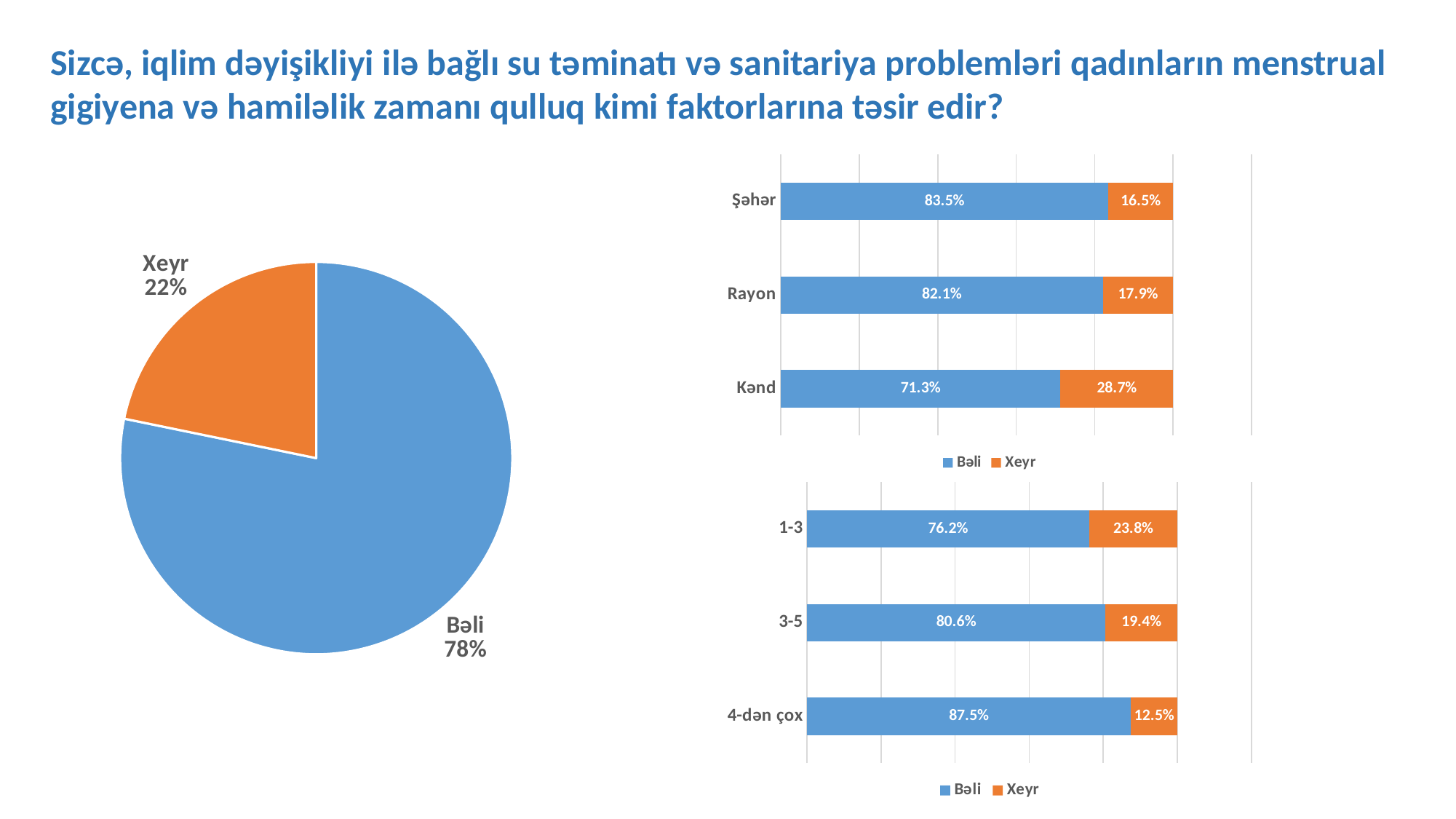

Sizcə, iqlim dəyişikliyi ilə bağlı su təminatı və sanitariya problemləri qadınların menstrual gigiyena və hamiləlik zamanı qulluq kimi faktorlarına təsir edir?

### Chart

| Category | Bəli | Xeyr |
|---|---|---|
| Şəhər | 0.8349056603773585 | 0.1650943396226415 |
| Rayon | 0.8214285714285714 | 0.17857142857142858 |
| Kənd | 0.7130681818181818 | 0.2869318181818182 |

### Chart

| Category | 26. Sizcə iqlim dəyişikliyilə bağlı su təminatı və sanitariya problemləri qadınların menstrual gigiyena və hamiləlik zamanı qulluq kimi faktorlarına təsir edir? |
|---|---|
| Bəli | 78.22222222222223 |
| Xeyr | 21.777777777777775 |

### Chart

| Category | Bəli | Xeyr |
|---|---|---|
| 1-3 | 0.7617977528089888 | 0.23820224719101124 |
| 3-5 | 0.8063492063492064 | 0.19365079365079368 |
| 4-dən çox | 0.875 | 0.125 |